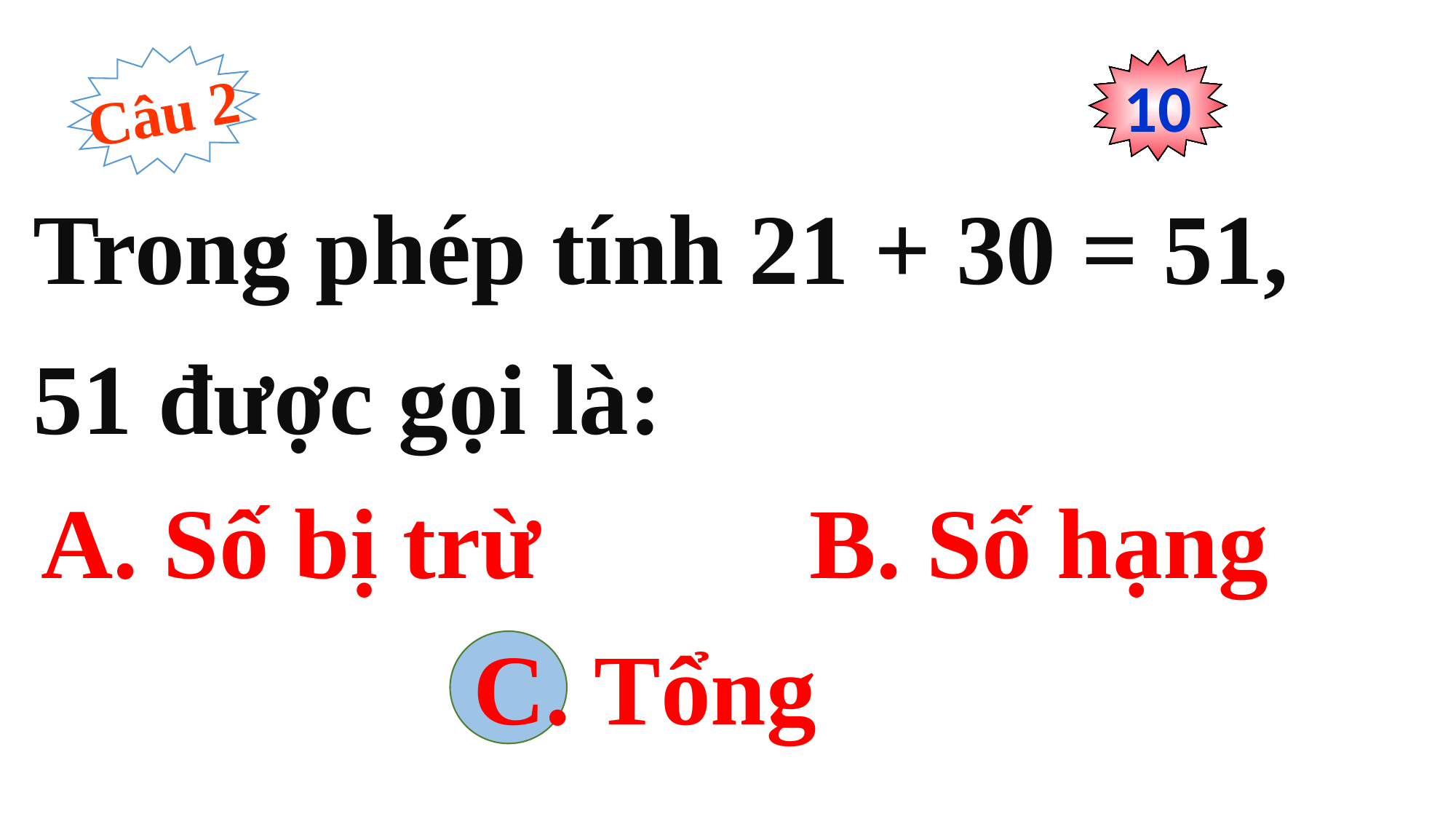

Câu 2
0
1
2
3
4
5
6
7
8
9
10
Trong phép tính 21 + 30 = 51,
51 được gọi là:
    A. Số bị trừ
    B. Số hạng
    C. Tổng